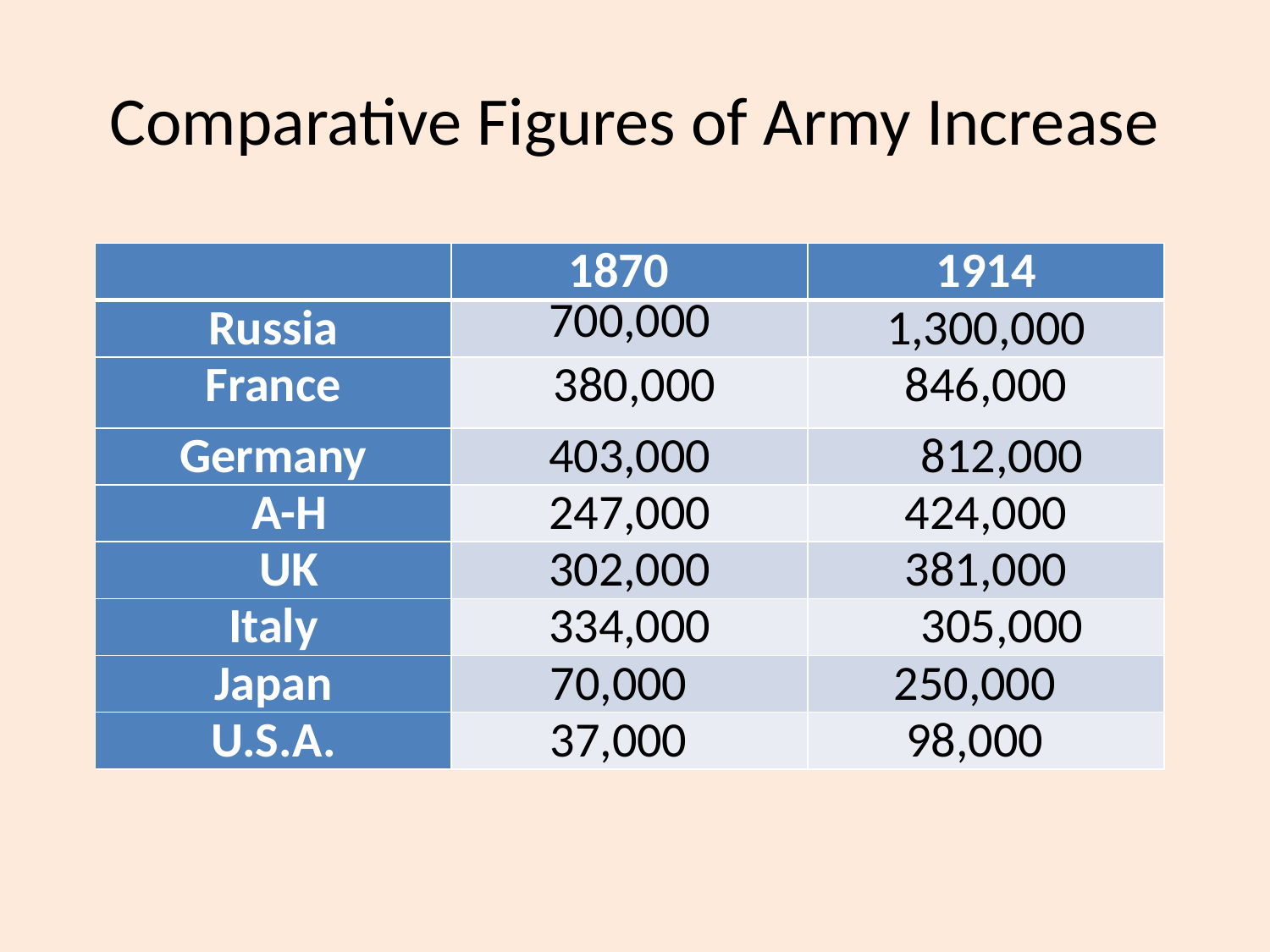

# Comparative Figures of Army Increase
|  | 1870 | 1914 |
| --- | --- | --- |
| Russia | 700,000 | 1,300,000 |
| France | 380,000 | 846,000 |
| Germany | 403,000 | 812,000 |
| A-H | 247,000 | 424,000 |
| UK | 302,000 | 381,000 |
| Italy | 334,000 | 305,000 |
| Japan | 70,000 | 250,000 |
| U.S.A. | 37,000 | 98,000 |